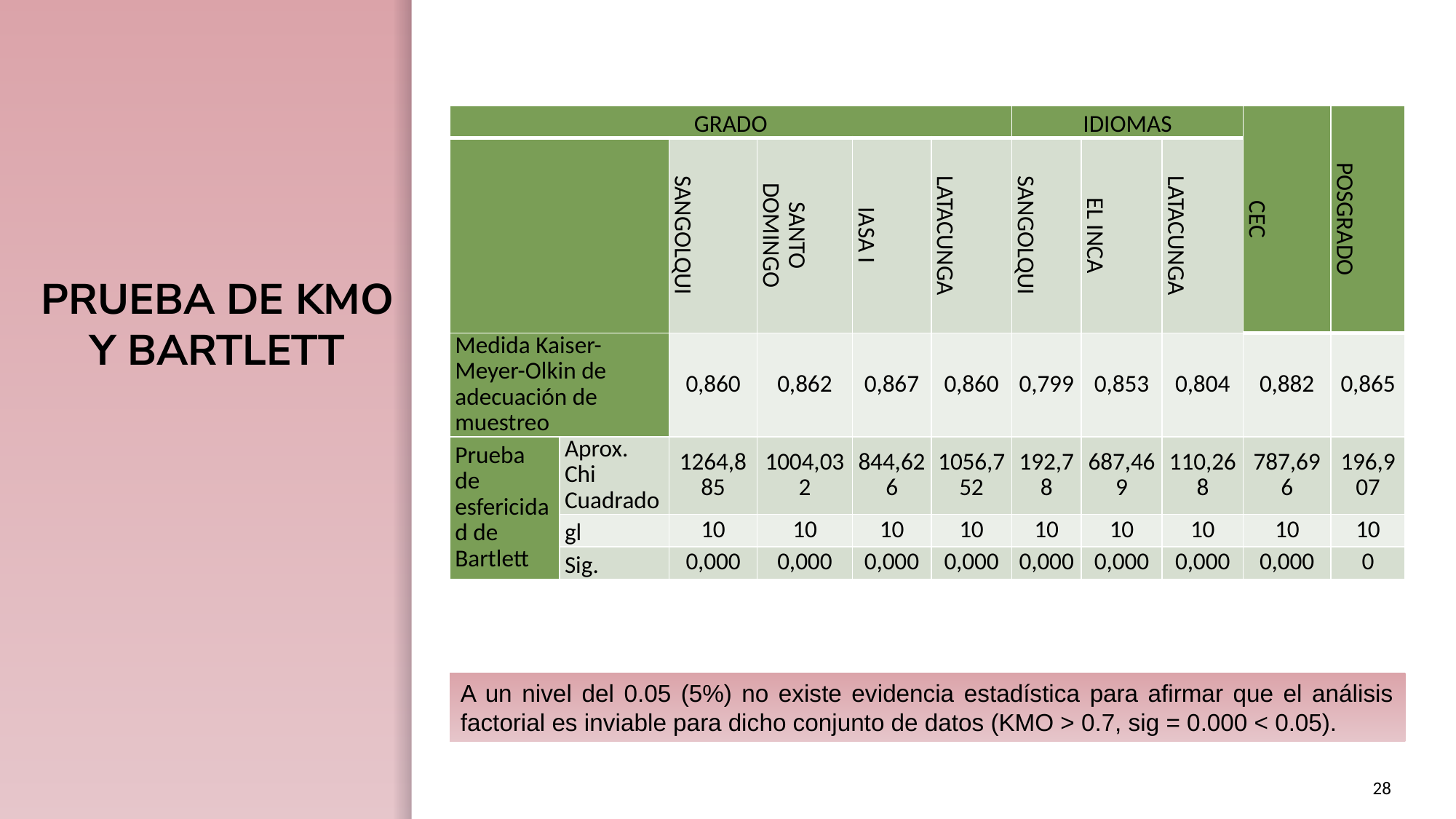

| GRADO |  |  |  |  |  | IDIOMAS |  |  | CEC | POSGRADO |
| --- | --- | --- | --- | --- | --- | --- | --- | --- | --- | --- |
|  |  | SANGOLQUI | SANTO DOMINGO | IASA I | LATACUNGA | SANGOLQUI | EL INCA | LATACUNGA |  |  |
| Medida Kaiser-Meyer-Olkin de adecuación de muestreo |  | 0,860 | 0,862 | 0,867 | 0,860 | 0,799 | 0,853 | 0,804 | 0,882 | 0,865 |
| Prueba de esfericidad de Bartlett | Aprox. Chi Cuadrado | 1264,885 | 1004,032 | 844,626 | 1056,752 | 192,78 | 687,469 | 110,268 | 787,696 | 196,907 |
|  | gl | 10 | 10 | 10 | 10 | 10 | 10 | 10 | 10 | 10 |
|  | Sig. | 0,000 | 0,000 | 0,000 | 0,000 | 0,000 | 0,000 | 0,000 | 0,000 | 0 |
PRUEBA DE KMO Y BARTLETT
A un nivel del 0.05 (5%) no existe evidencia estadística para afirmar que el análisis factorial es inviable para dicho conjunto de datos (KMO > 0.7, sig = 0.000 < 0.05).
28